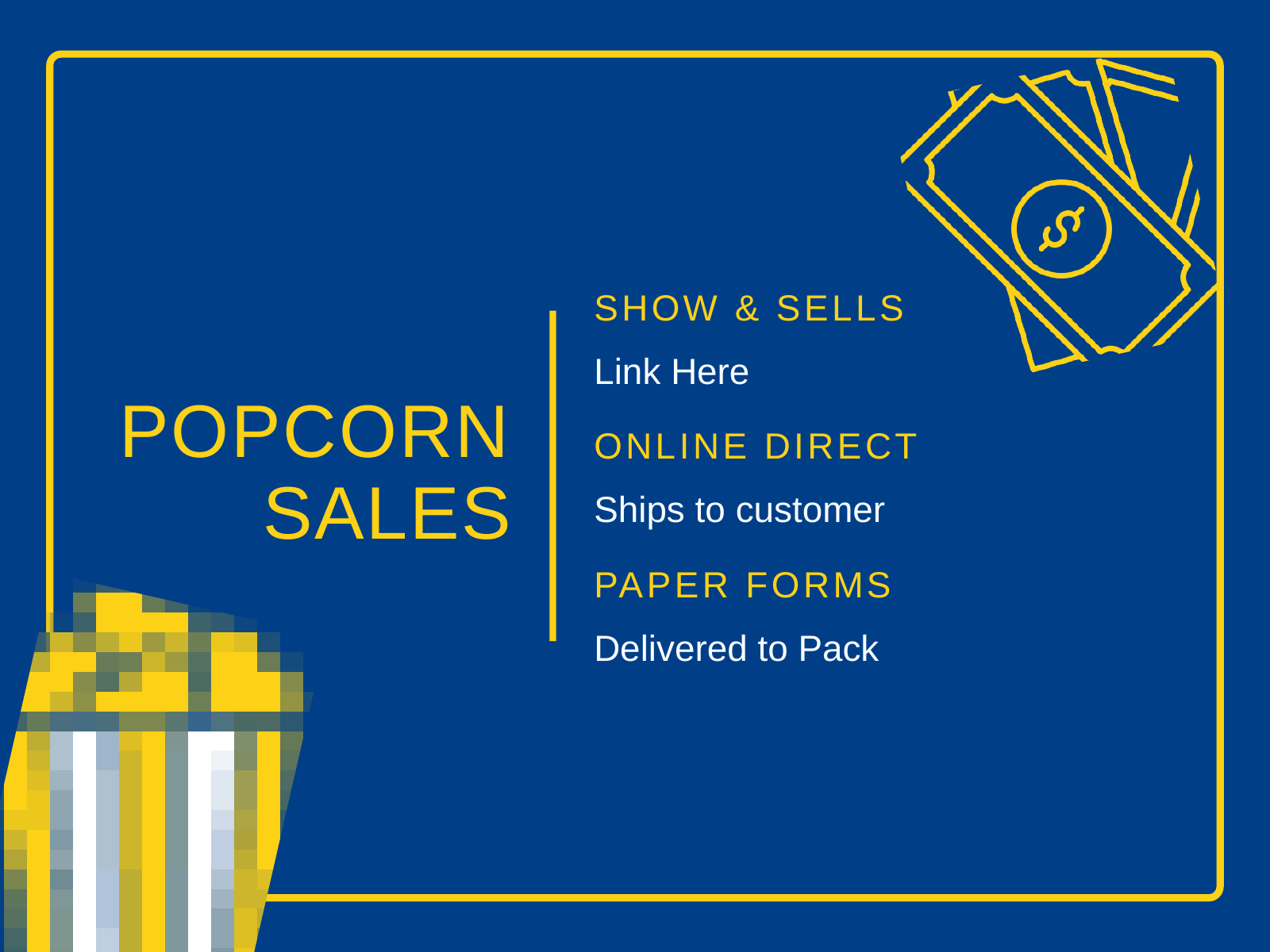

SHOW & SELLS
Link Here
ONLINE DIRECT
Ships to customer
PAPER FORMS
Delivered to Pack

POPCORN SALES